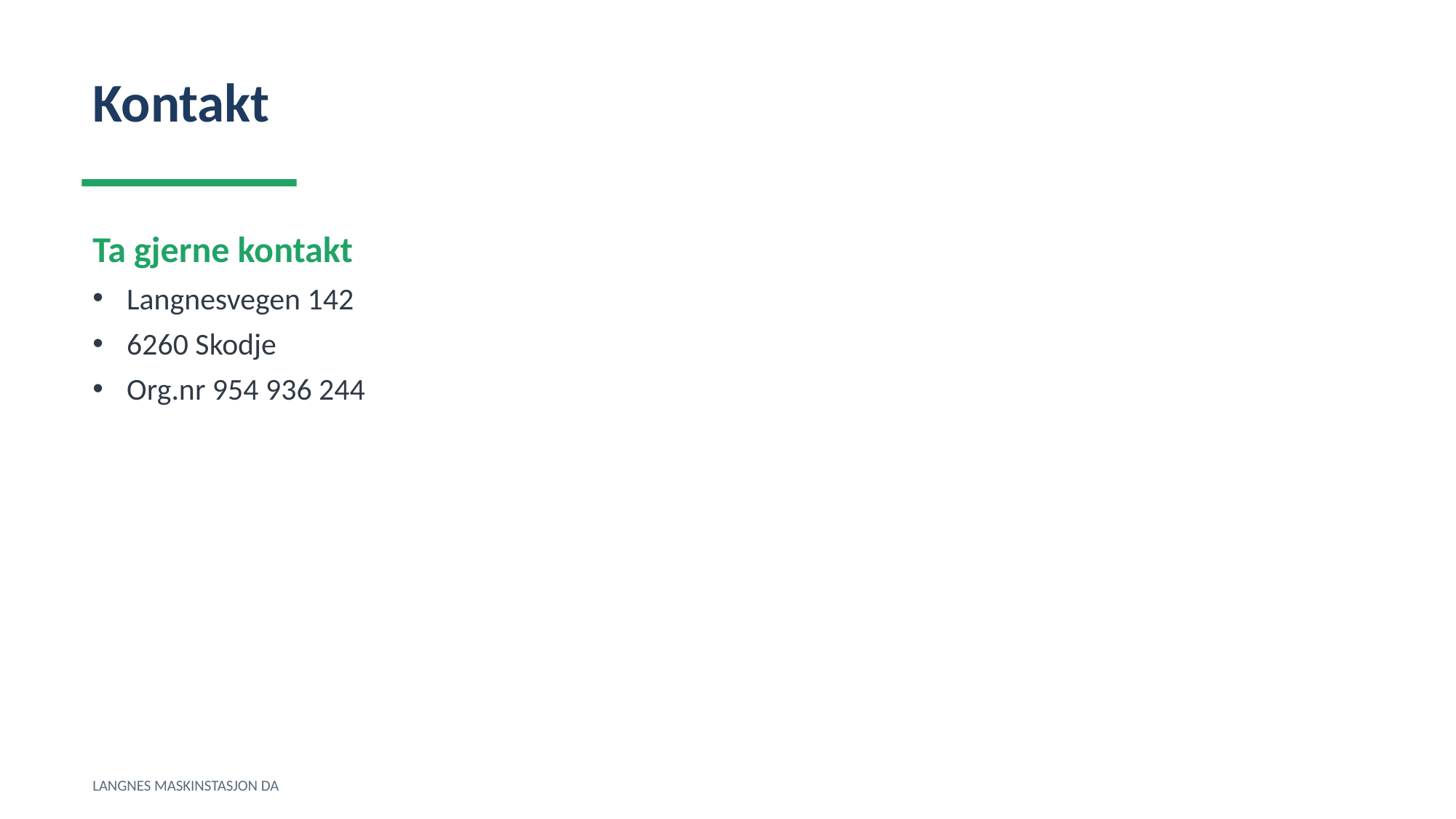

Kontakt

Ta gjerne kontakt
Langnesvegen 142
6260 Skodje
Org.nr 954 936 244
LANGNES MASKINSTASJON DA